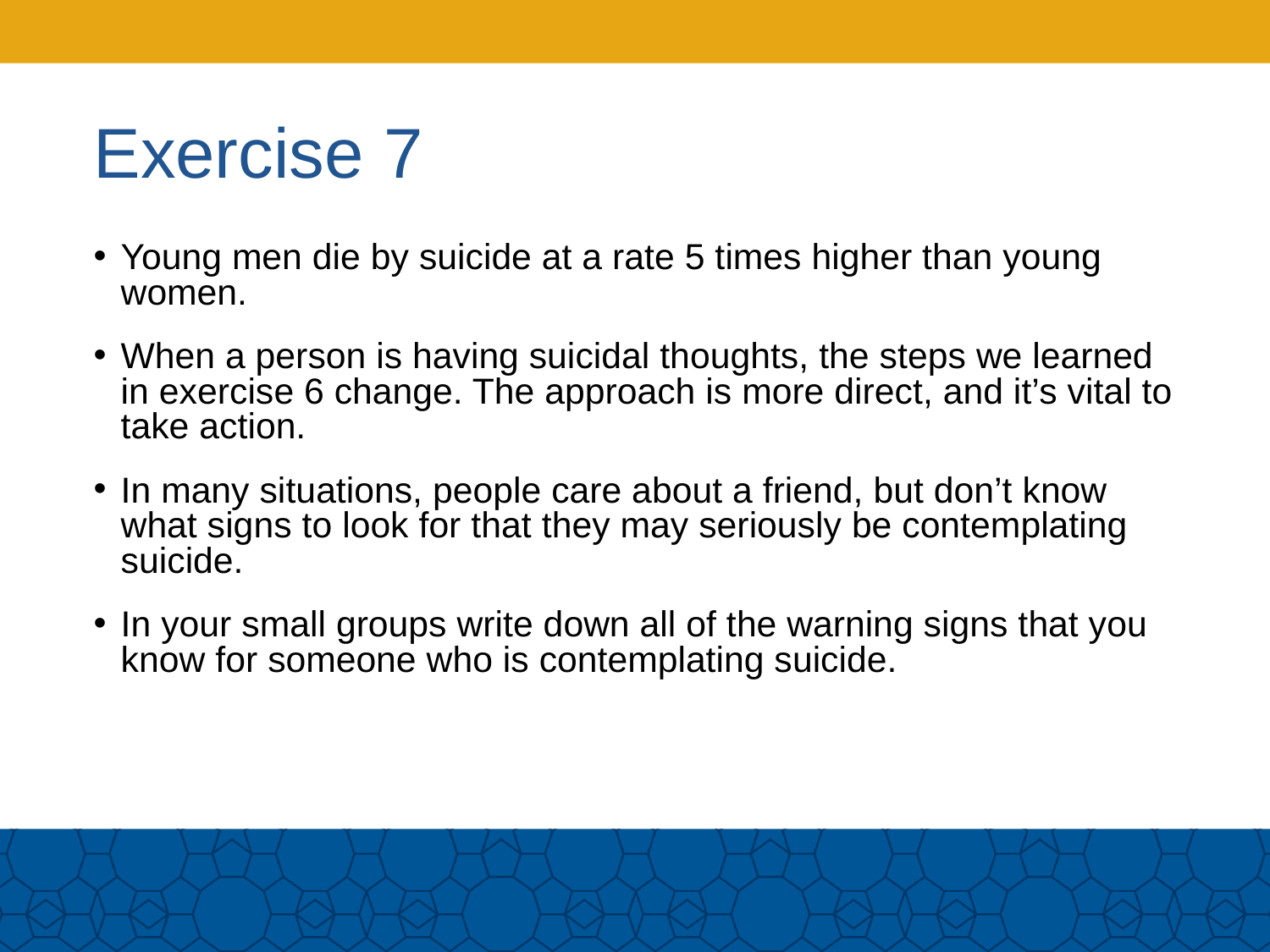

# Exercise 7
Young men die by suicide at a rate 5 times higher than young women.
When a person is having suicidal thoughts, the steps we learned in exercise 6 change. The approach is more direct, and it’s vital to take action.
In many situations, people care about a friend, but don’t know what signs to look for that they may seriously be contemplating suicide.
In your small groups write down all of the warning signs that you know for someone who is contemplating suicide.